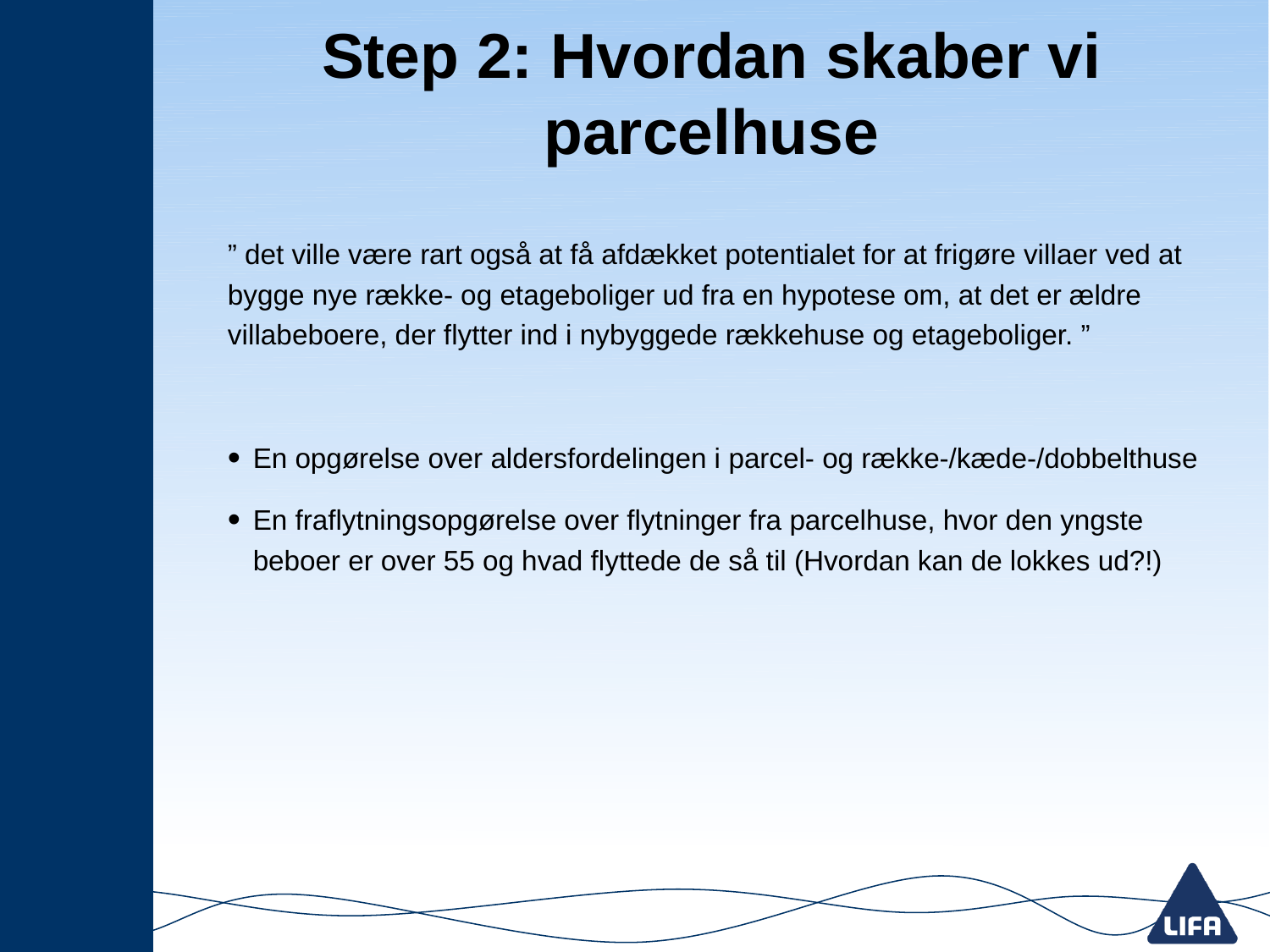

# Step 2: Hvordan skaber vi parcelhuse
” det ville være rart også at få afdækket potentialet for at frigøre villaer ved at bygge nye række- og etageboliger ud fra en hypotese om, at det er ældre villabeboere, der flytter ind i nybyggede rækkehuse og etageboliger. ”

En opgørelse over aldersfordelingen i parcel- og række-/kæde-/dobbelthuse
En fraflytningsopgørelse over flytninger fra parcelhuse, hvor den yngste beboer er over 55 og hvad flyttede de så til (Hvordan kan de lokkes ud?!)